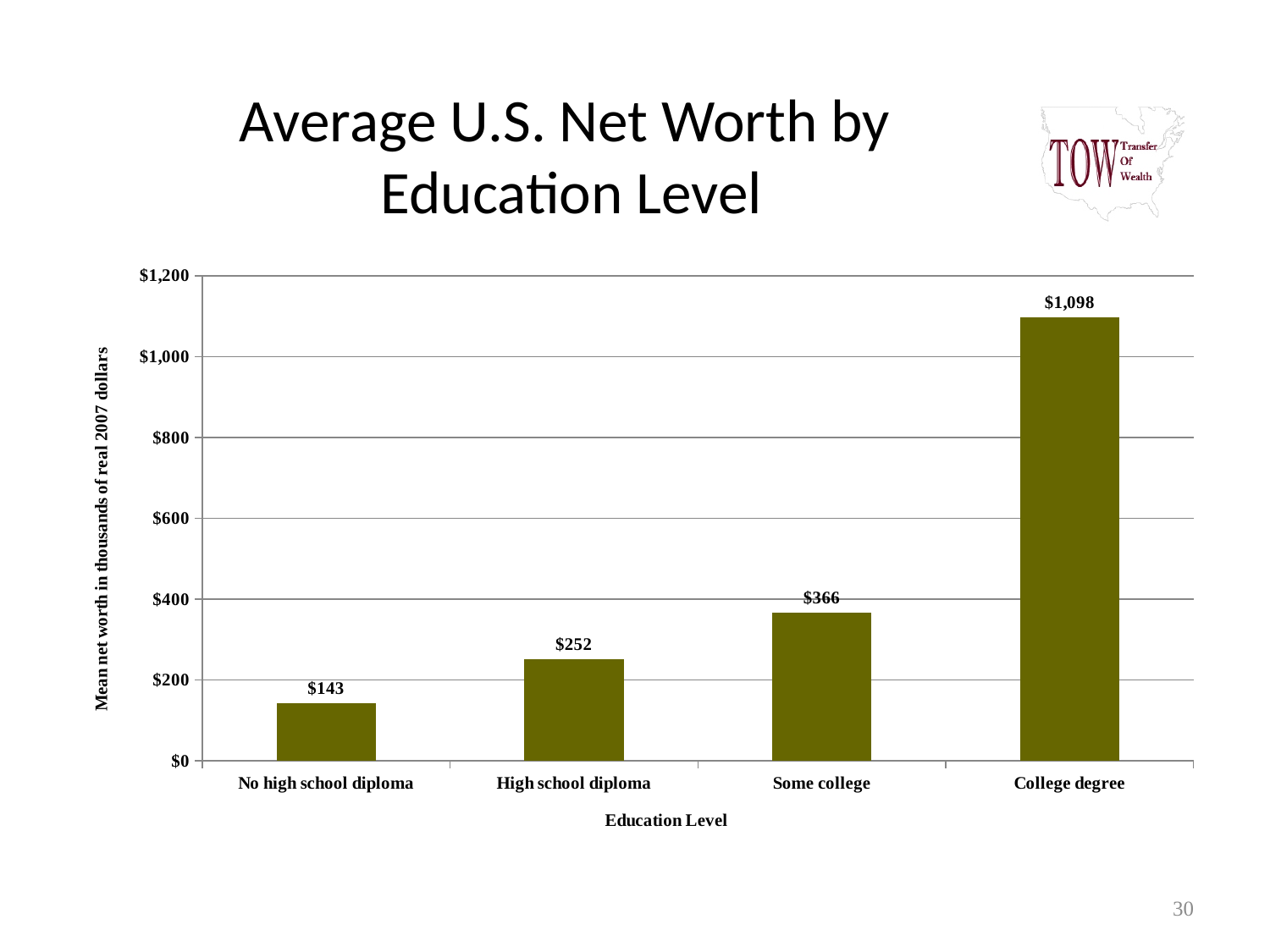

Average U.S. Net Worth by
Education Level

### Chart

| Category | Net Worth |
|---|---|
| No high school diploma | 142.9 |
| High school diploma | 251.6 |
| Some college | 365.9 |
| College degree | 1097.8 |
30